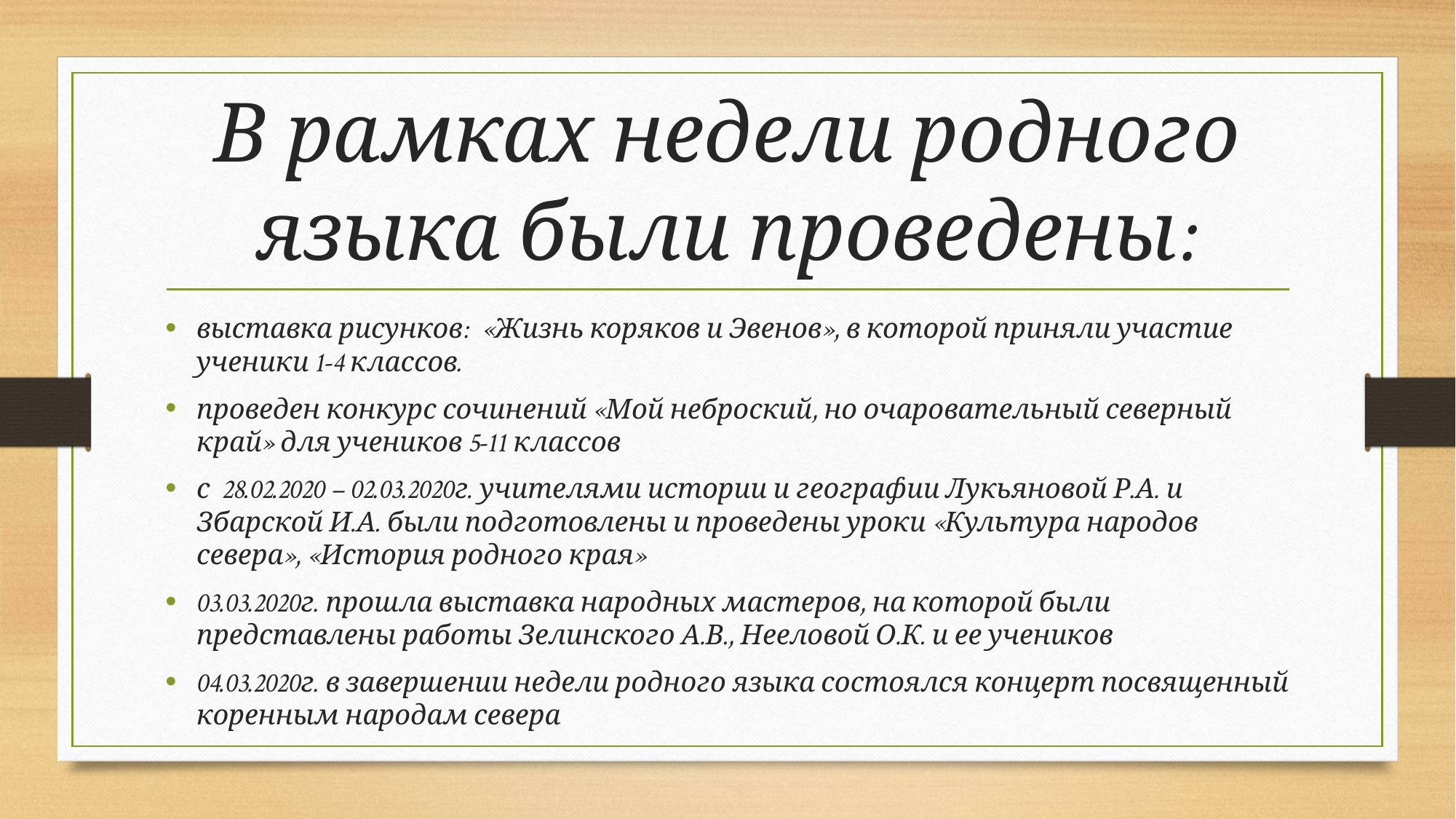

# В рамках недели родного языка были проведены:
выставка рисунков:  «Жизнь коряков и Эвенов», в которой приняли участие ученики 1-4 классов.
проведен конкурс сочинений «Мой неброский, но очаровательный северный край» для учеников 5-11 классов
с  28.02.2020 – 02.03.2020г. учителями истории и географии Лукьяновой Р.А. и Збарской И.А. были подготовлены и проведены уроки «Культура народов севера», «История родного края»
03.03.2020г. прошла выставка народных мастеров, на которой были представлены работы Зелинского А.В., Нееловой О.К. и ее учеников
04.03.2020г. в завершении недели родного языка состоялся концерт посвященный коренным народам севера